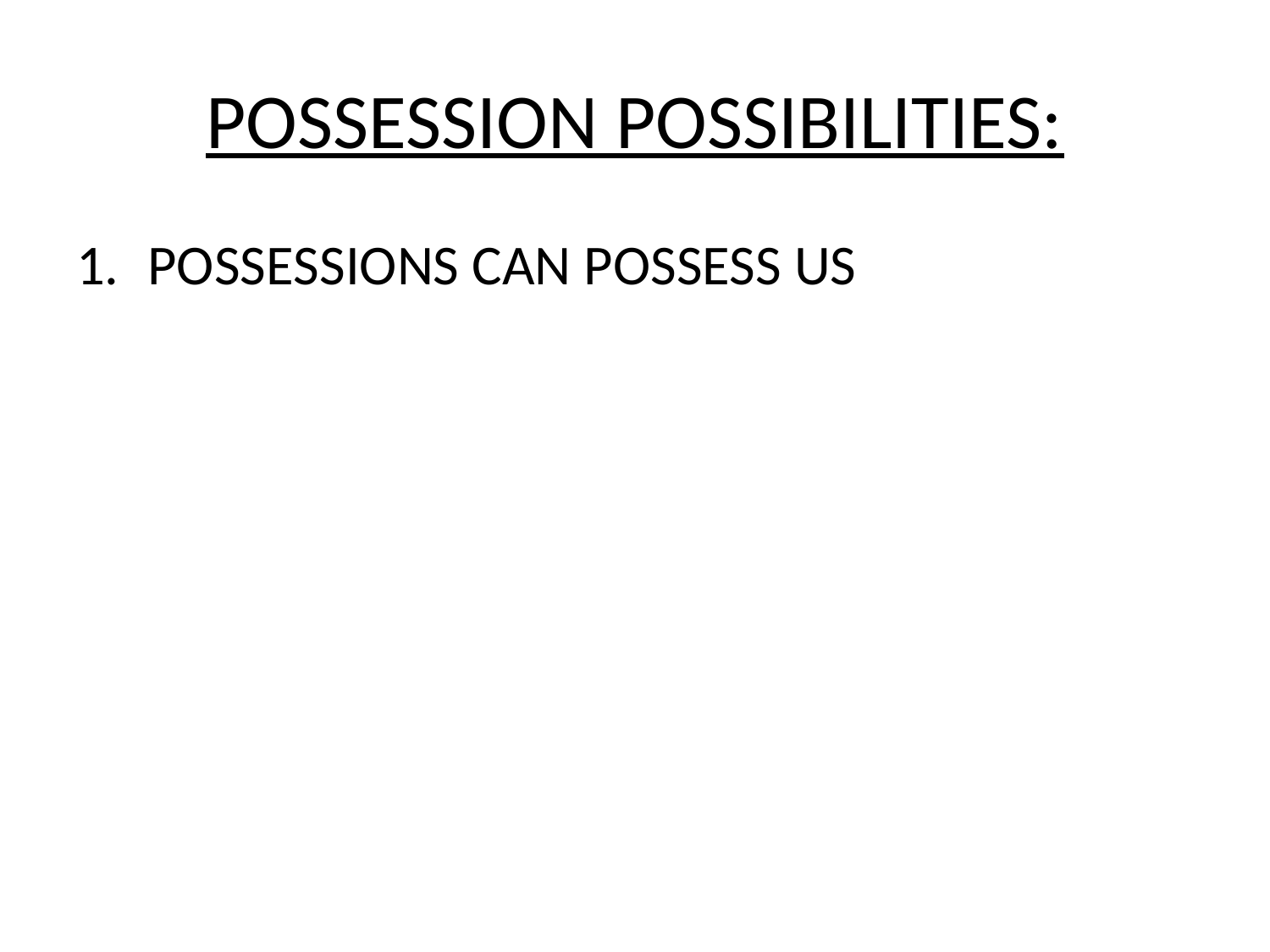

# POSSESSION POSSIBILITIES:
POSSESSIONS CAN POSSESS US